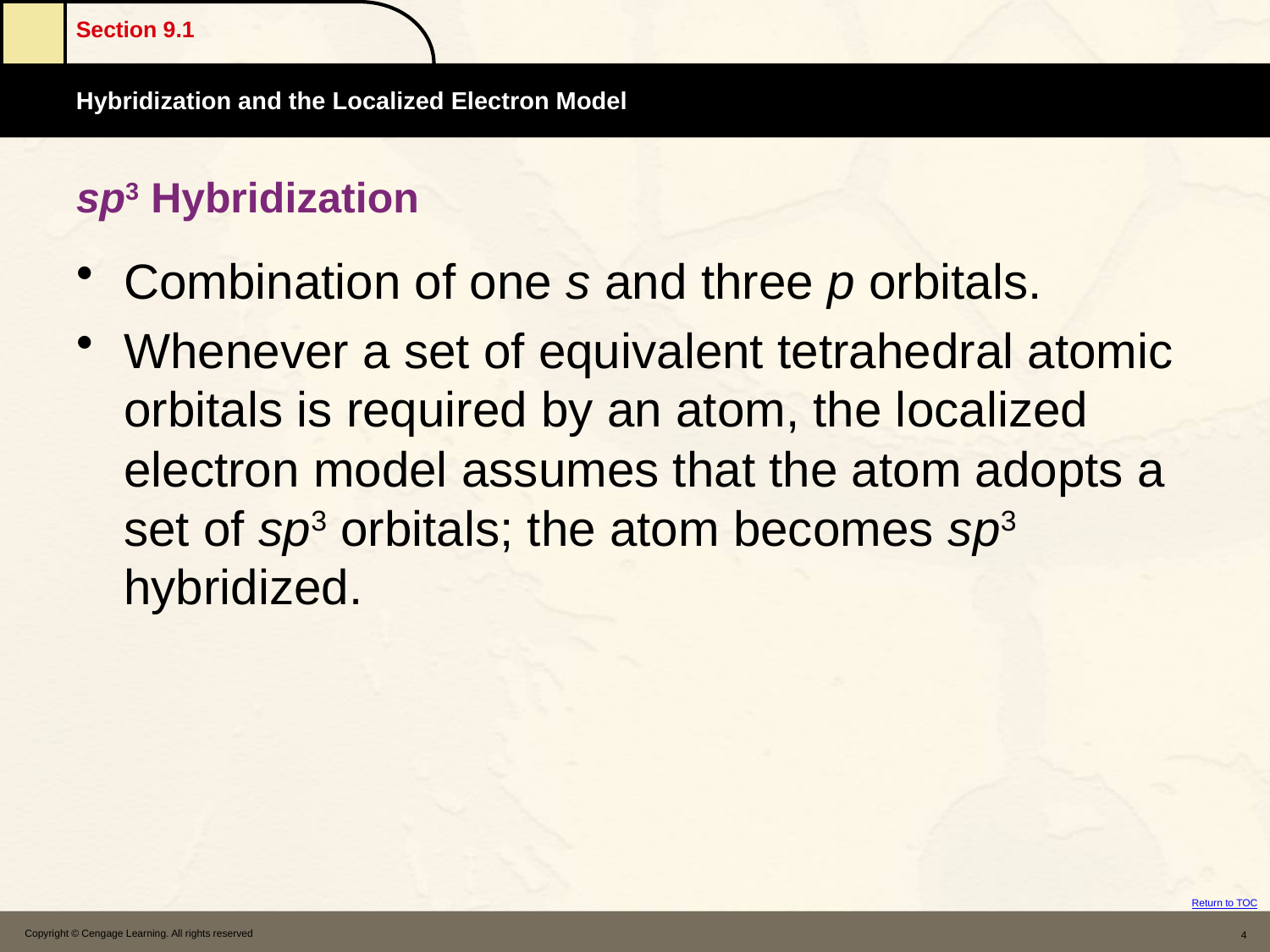

# sp3 Hybridization
Combination of one s and three p orbitals.
Whenever a set of equivalent tetrahedral atomic orbitals is required by an atom, the localized electron model assumes that the atom adopts a set of sp3 orbitals; the atom becomes sp3 hybridized.

Copyright © Cengage Learning. All rights reserved
4